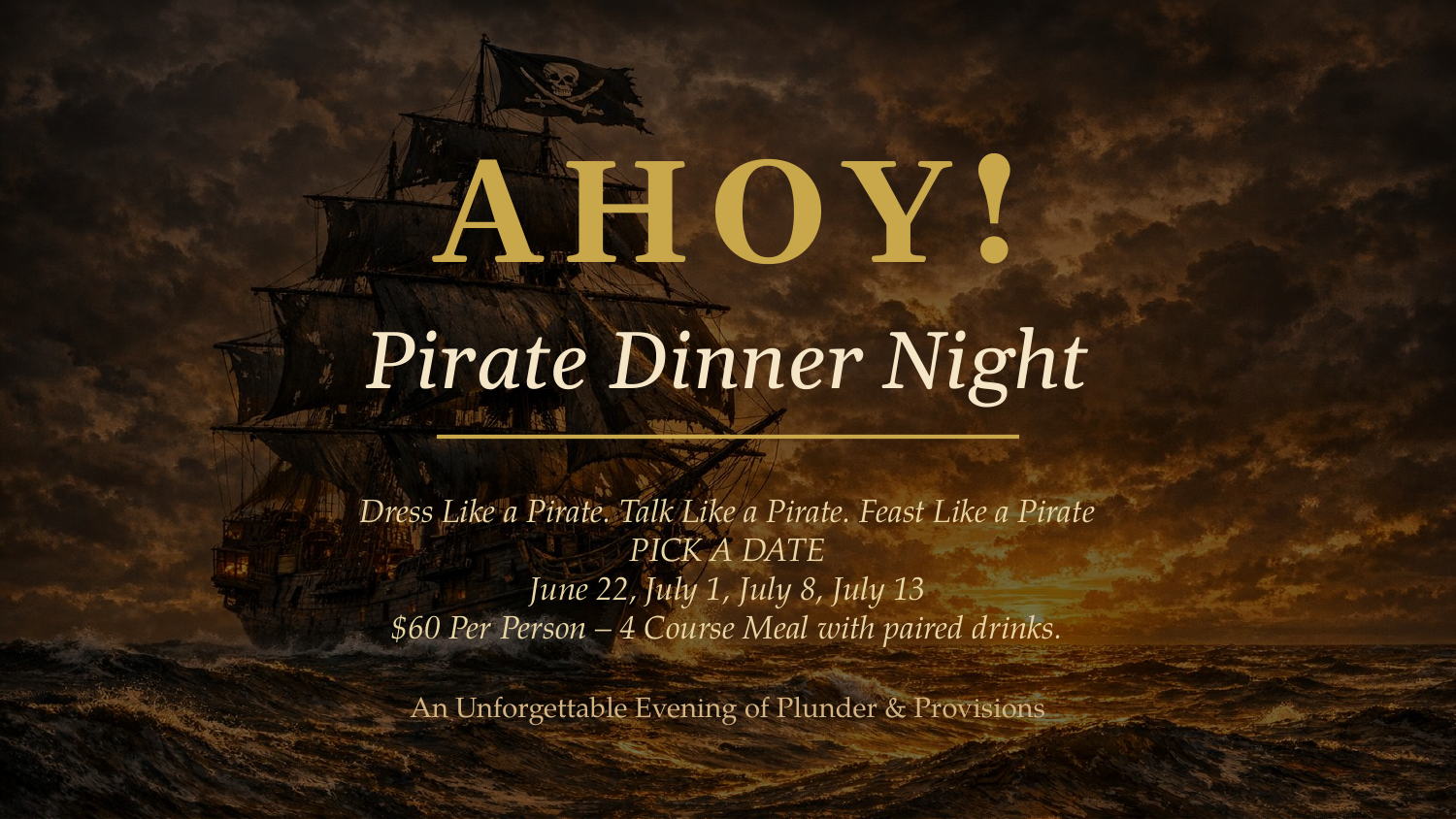

AHOY!
Pirate Dinner Night

Dress Like a Pirate. Talk Like a Pirate. Feast Like a Pirate
PICK A DATE
June 22, July 1, July 8, July 13
$60 Per Person – 4 Course Meal with paired drinks.
An Unforgettable Evening of Plunder & Provisions